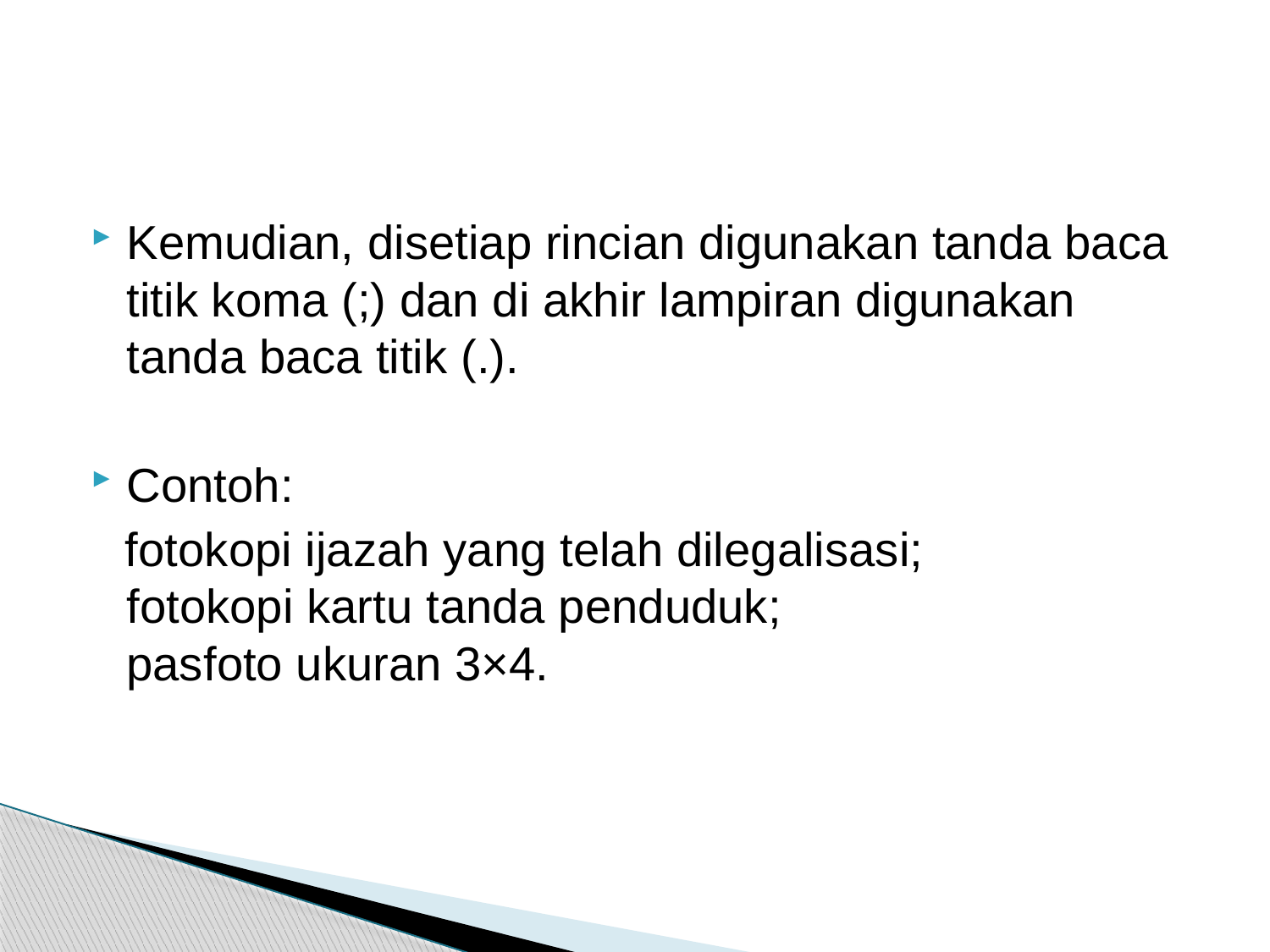

Kemudian, disetiap rincian digunakan tanda baca titik koma (;) dan di akhir lampiran digunakan tanda baca titik (.).

Contoh:
fotokopi ijazah yang telah dilegalisasi;
fotokopi kartu tanda penduduk;
pasfoto ukuran 3×4.